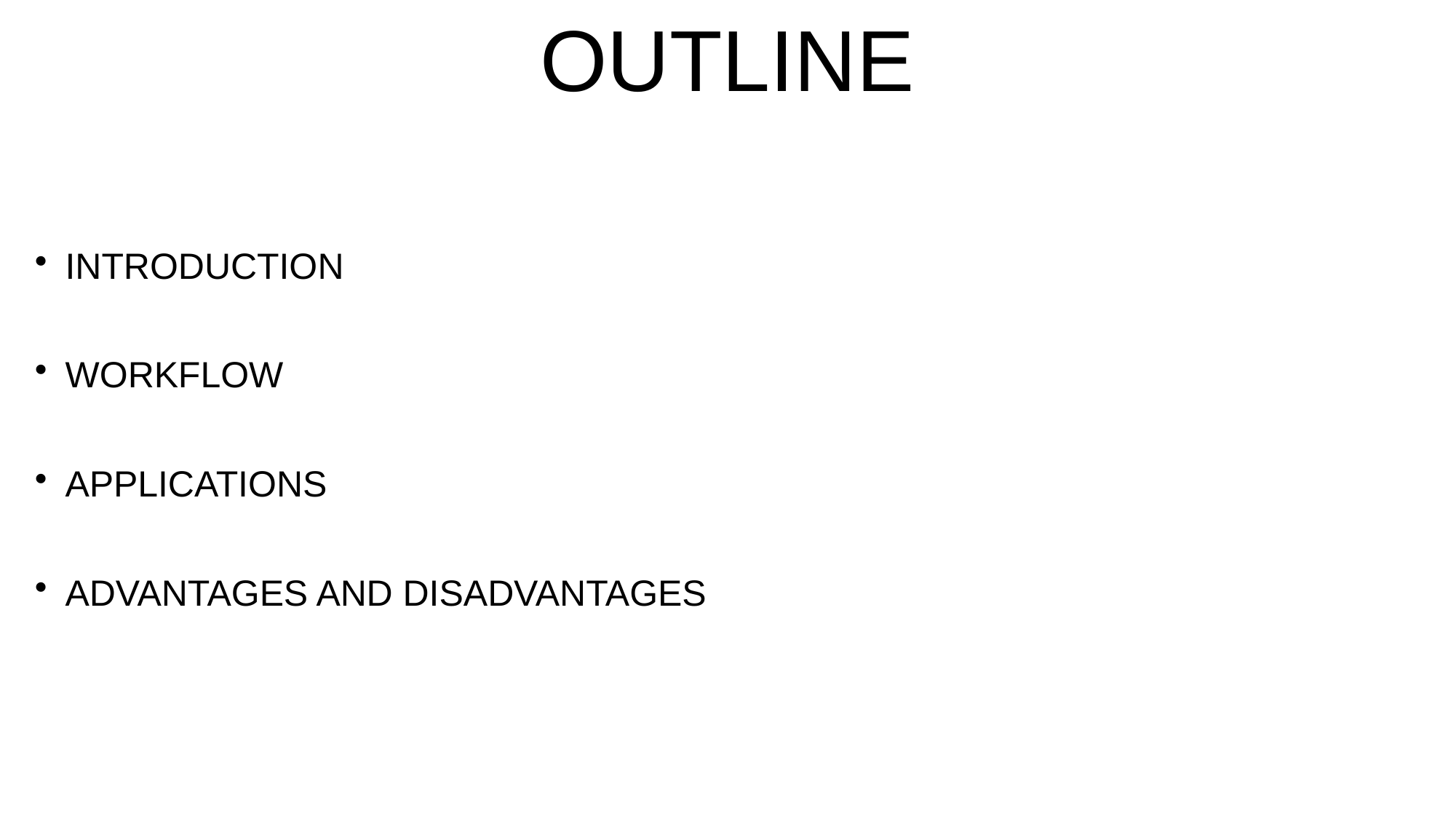

# OUTLINE
INTRODUCTION

WORKFLOW

APPLICATIONS

ADVANTAGES AND DISADVANTAGES